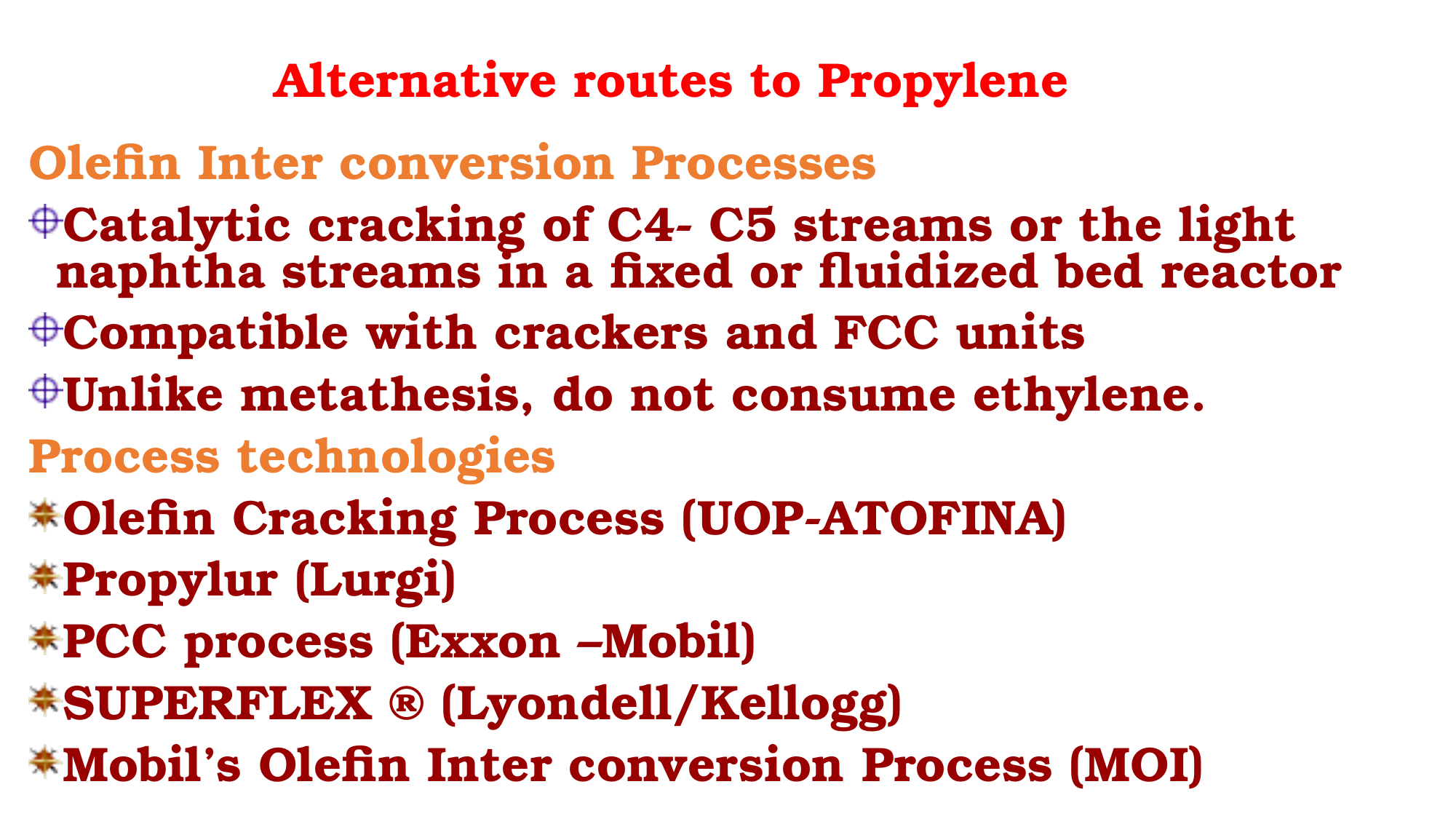

# Alternative routes to Propylene
Olefin Inter conversion Processes
Catalytic cracking of C4- C5 streams or the light naphtha streams in a fixed or fluidized bed reactor
Compatible with crackers and FCC units
Unlike metathesis, do not consume ethylene.
Process technologies
Olefin Cracking Process (UOP-ATOFINA)
Propylur (Lurgi)
PCC process (Exxon –Mobil)
SUPERFLEX ® (Lyondell/Kellogg)
Mobil’s Olefin Inter conversion Process (MOI)